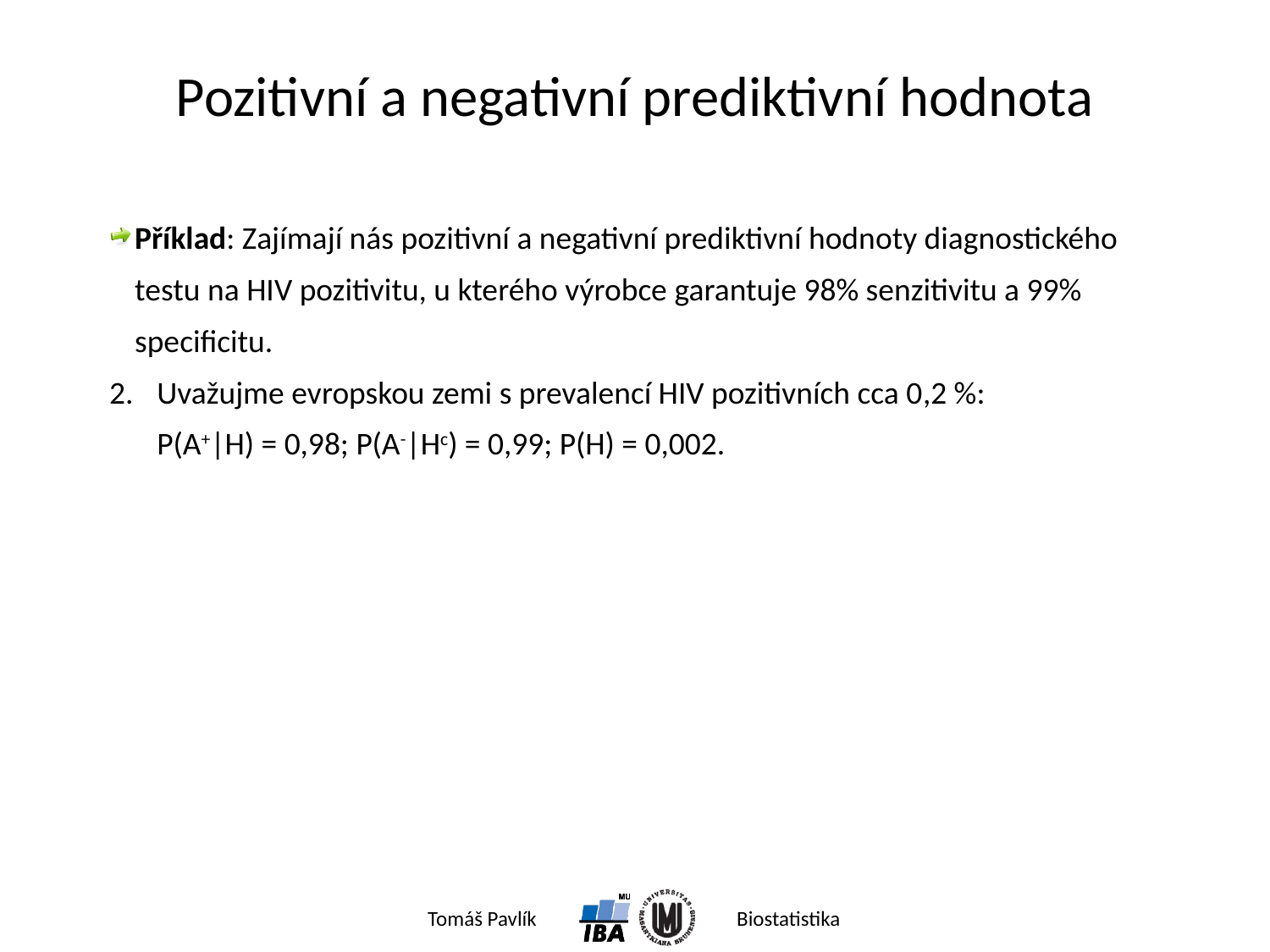

# Pozitivní a negativní prediktivní hodnota
Příklad: Zajímají nás pozitivní a negativní prediktivní hodnoty diagnostického testu na HIV pozitivitu, u kterého výrobce garantuje 98% senzitivitu a 99% specificitu.
2.	Uvažujme evropskou zemi s prevalencí HIV pozitivních cca 0,2 %:
	P(A+|H) = 0,98; P(A-|Hc) = 0,99; P(H) = 0,002.